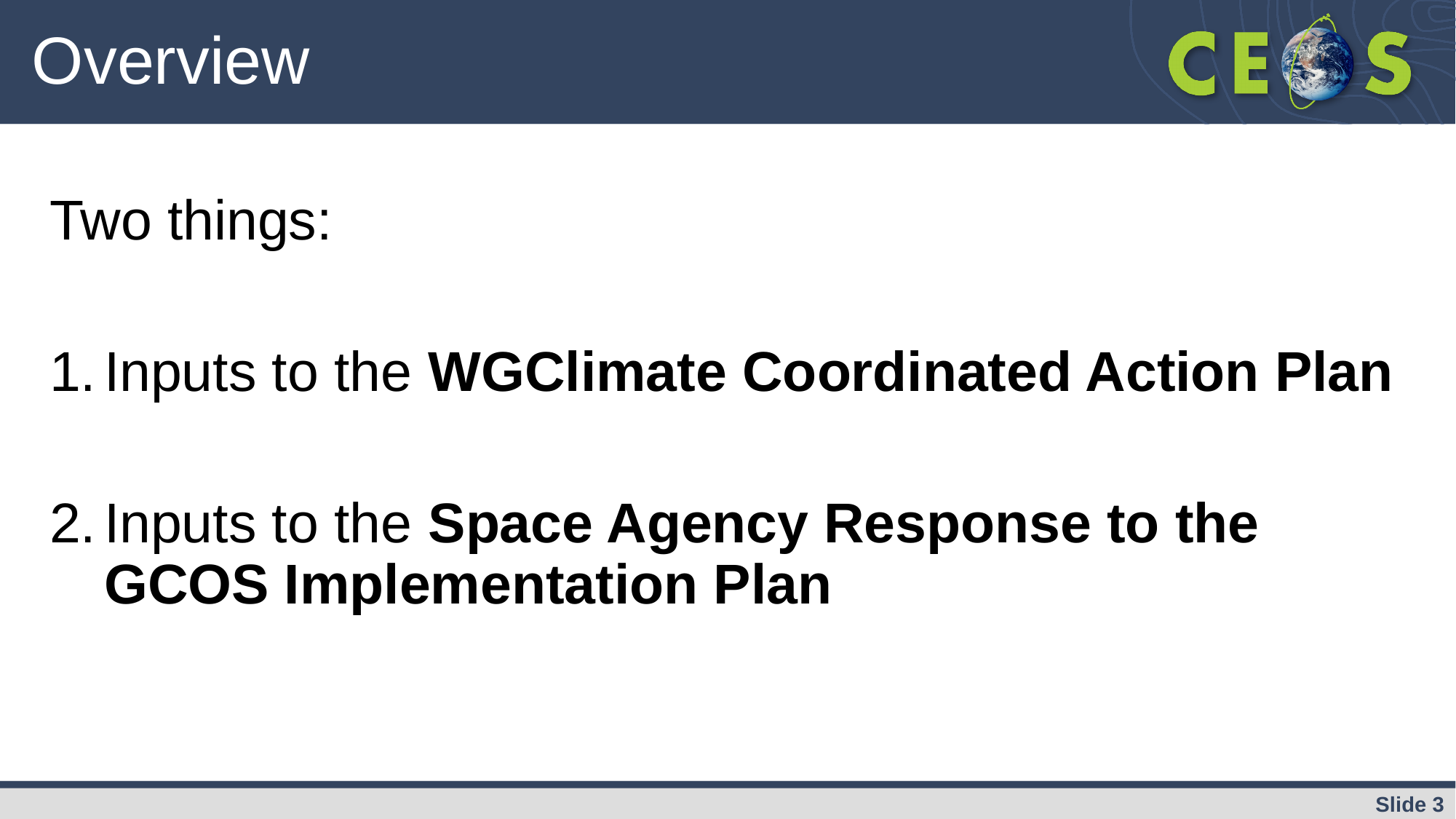

# Overview
Two things:

Inputs to the WGClimate Coordinated Action Plan

Inputs to the Space Agency Response to the GCOS Implementation Plan